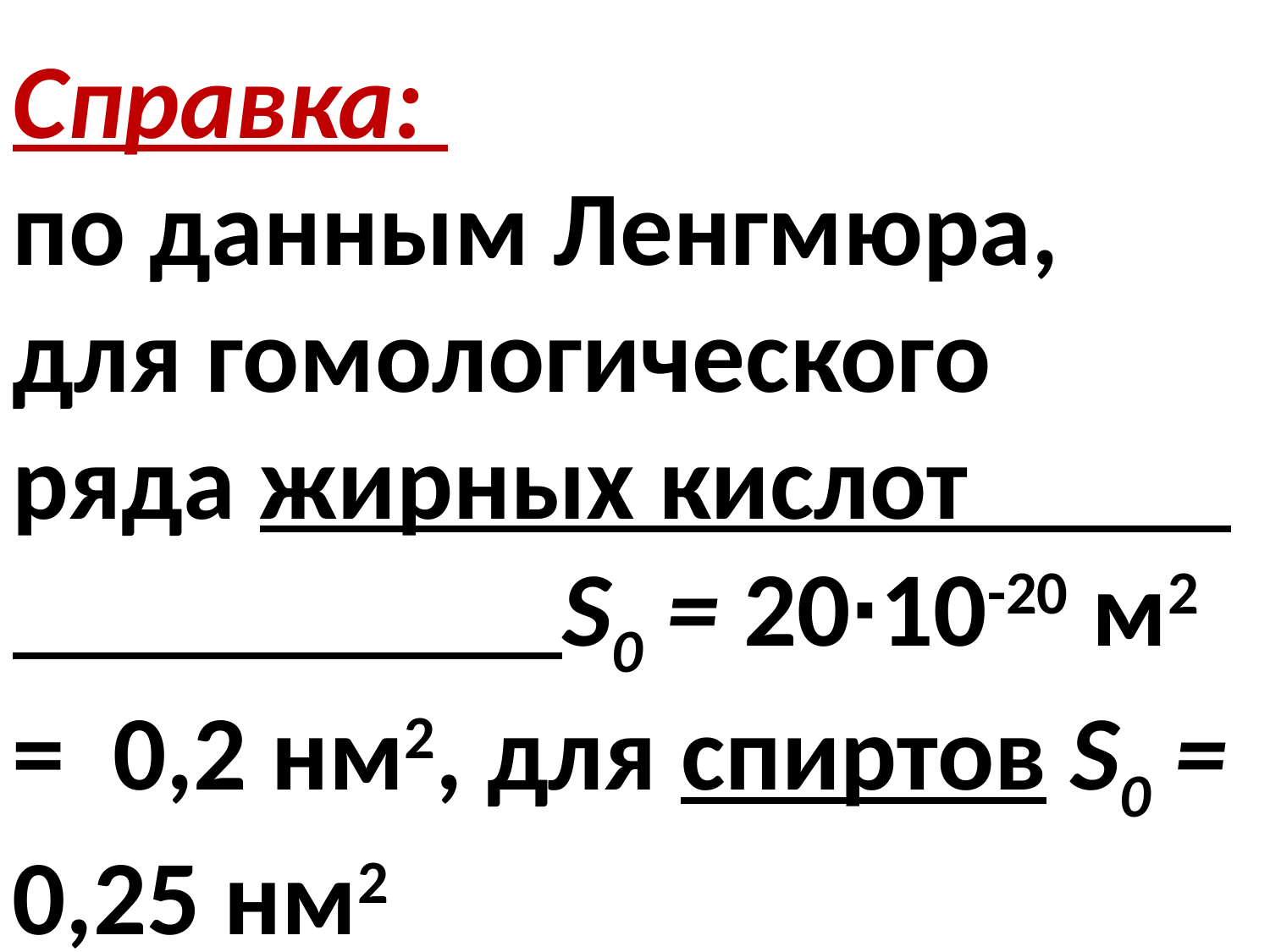

Справка:
по данным Ленгмюра, для гомологического ряда жирных кислот                                   S0 = 20∙10-20 м2 =  0,2 нм2, для спиртов S0 = 0,25 нм2